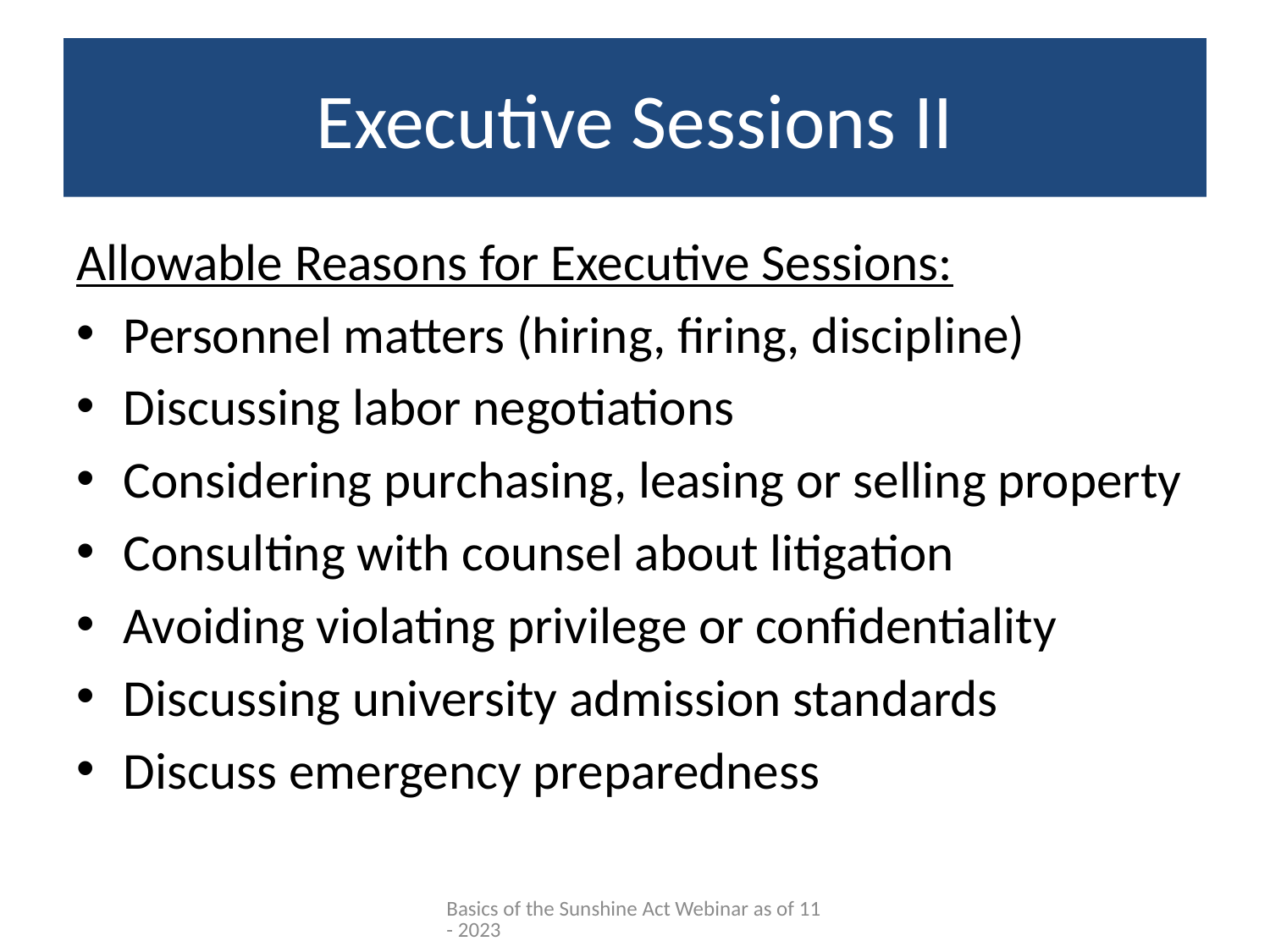

# Executive Sessions II
Allowable Reasons for Executive Sessions:
Personnel matters (hiring, firing, discipline)
Discussing labor negotiations
Considering purchasing, leasing or selling property
Consulting with counsel about litigation
Avoiding violating privilege or confidentiality
Discussing university admission standards
Discuss emergency preparedness

Basics of the Sunshine Act Webinar as of 11- 2023